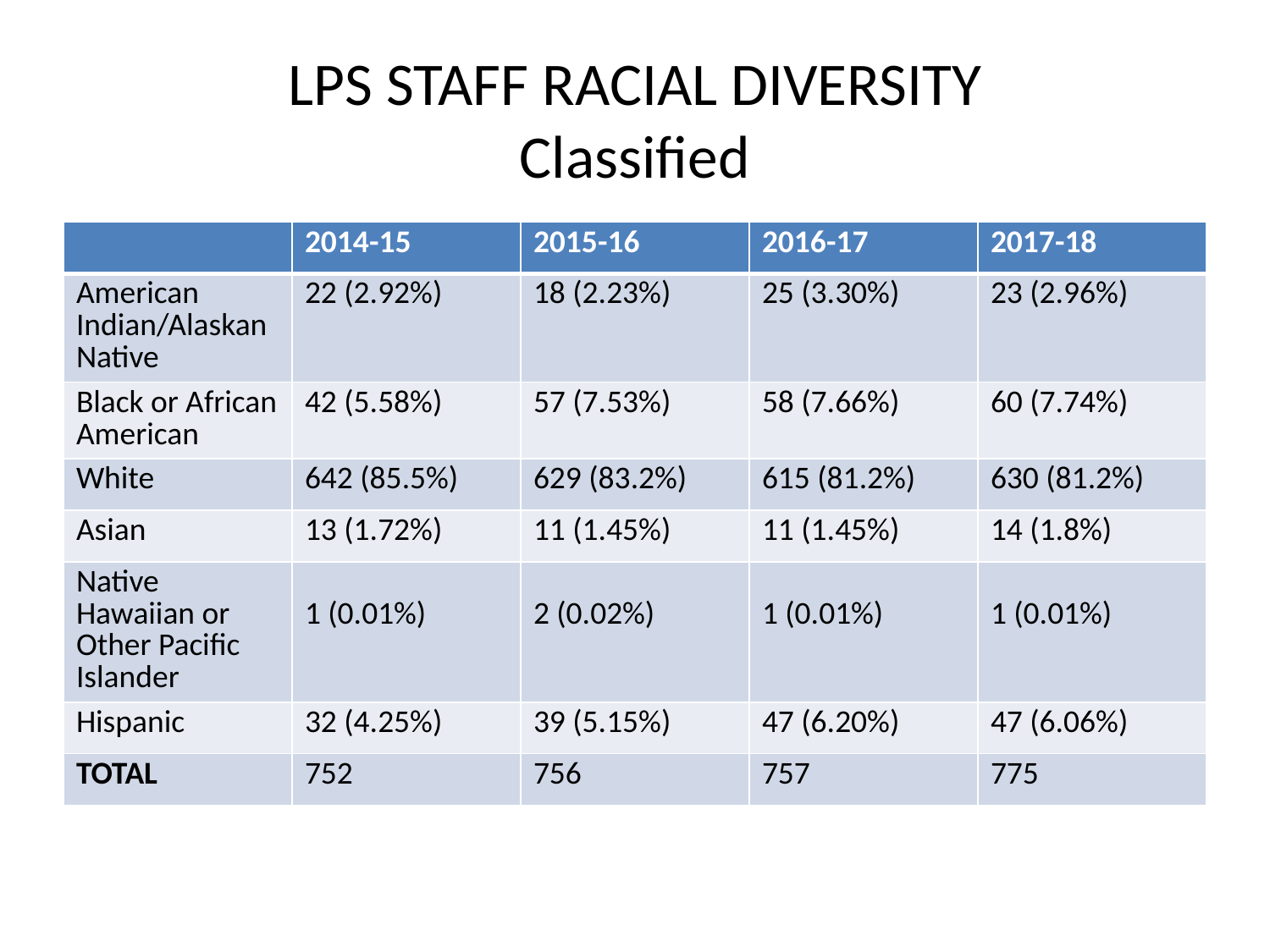

# LPS STAFF RACIAL DIVERSITY Classified

|  | 2014-15 | 2015-16 | 2016-17 | 2017-18 |
| --- | --- | --- | --- | --- |
| American Indian/Alaskan Native | 22 (2.92%) | 18 (2.23%) | 25 (3.30%) | 23 (2.96%) |
| Black or African American | 42 (5.58%) | 57 (7.53%) | 58 (7.66%) | 60 (7.74%) |
| White | 642 (85.5%) | 629 (83.2%) | 615 (81.2%) | 630 (81.2%) |
| Asian | 13 (1.72%) | 11 (1.45%) | 11 (1.45%) | 14 (1.8%) |
| Native Hawaiian or Other Pacific Islander | 1 (0.01%) | 2 (0.02%) | 1 (0.01%) | 1 (0.01%) |
| Hispanic | 32 (4.25%) | 39 (5.15%) | 47 (6.20%) | 47 (6.06%) |
| TOTAL | 752 | 756 | 757 | 775 |